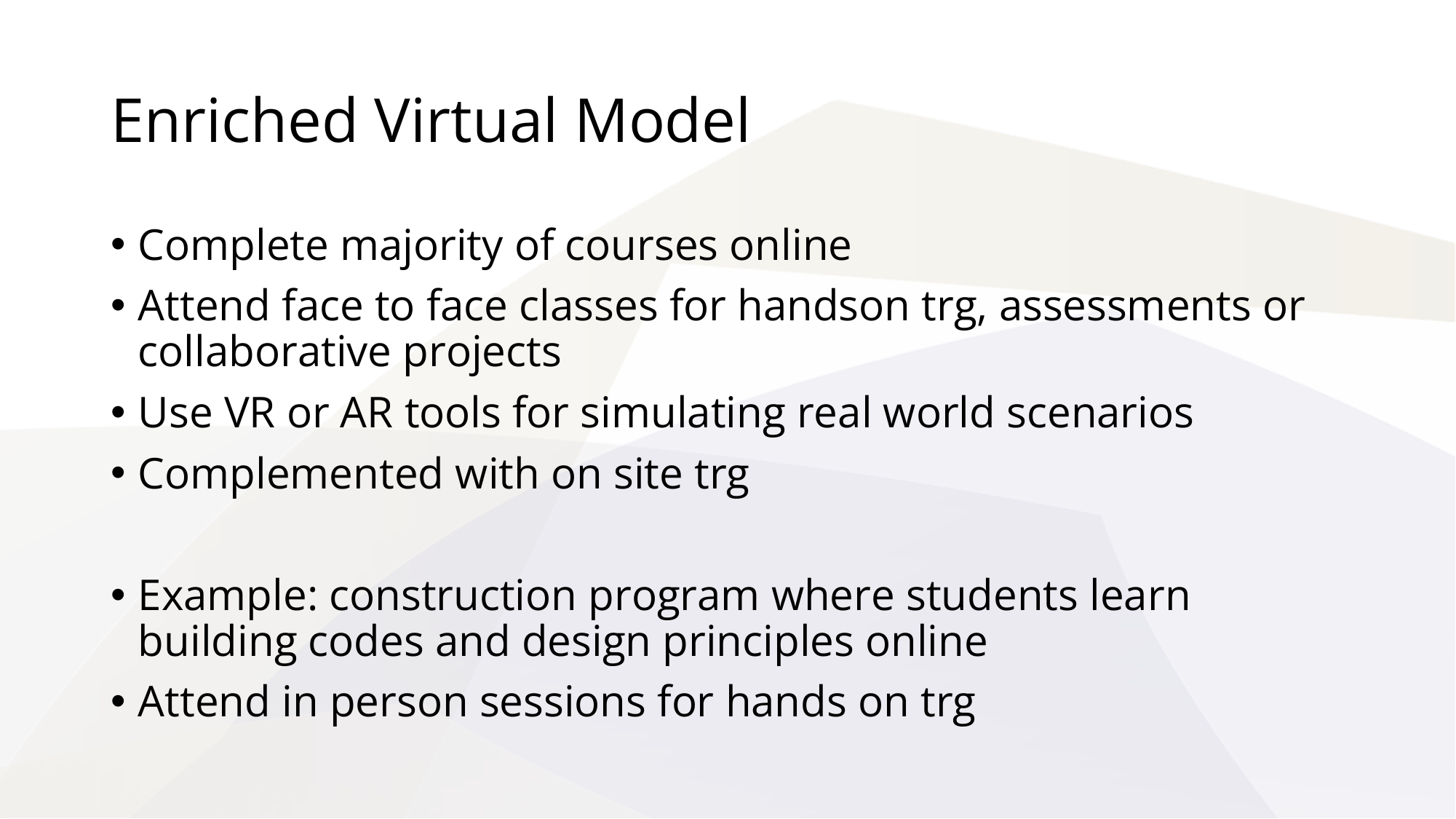

# Enriched Virtual Model
Complete majority of courses online
Attend face to face classes for handson trg, assessments or collaborative projects
Use VR or AR tools for simulating real world scenarios
Complemented with on site trg

Example: construction program where students learn building codes and design principles online
Attend in person sessions for hands on trg